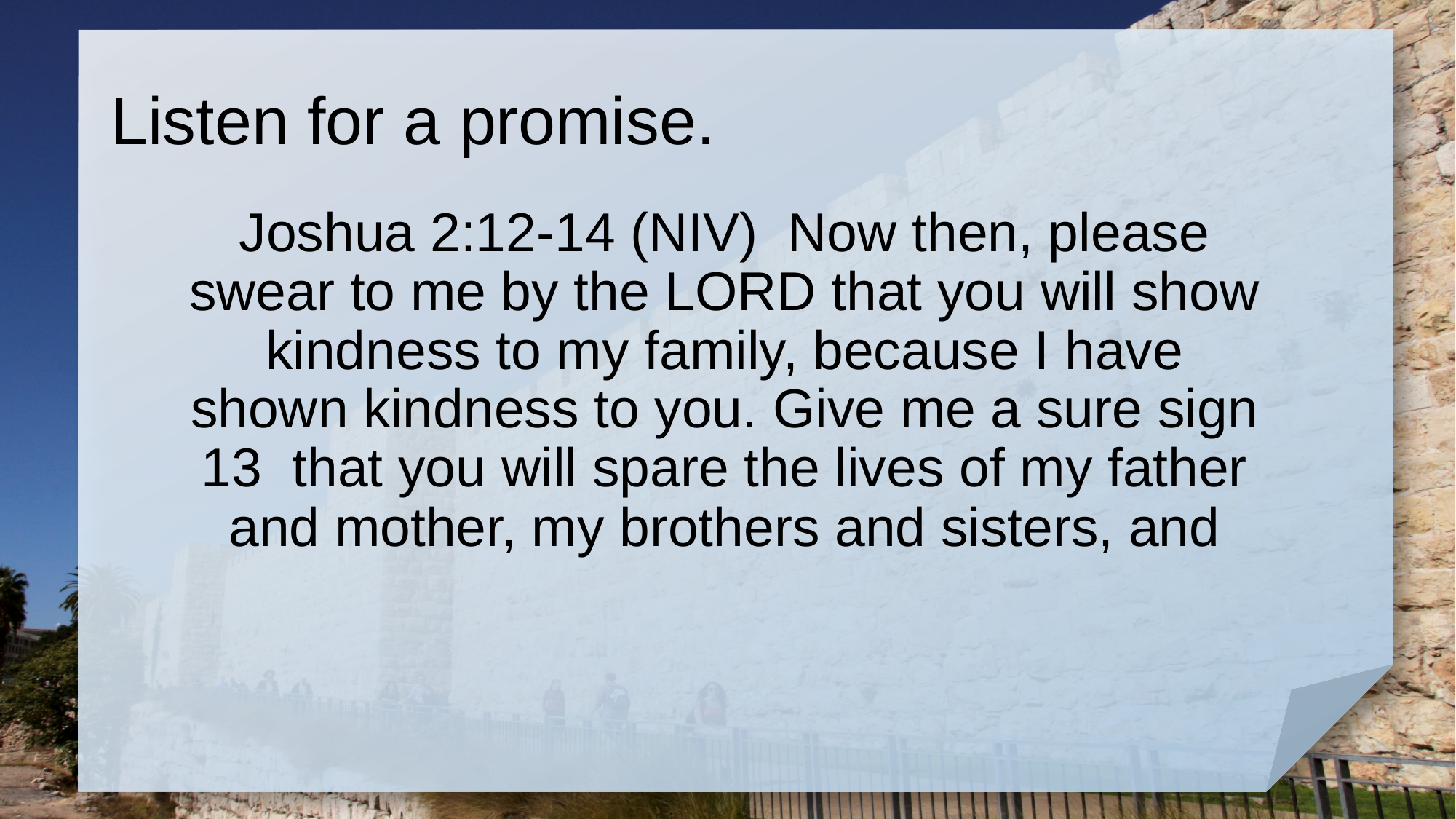

# Listen for a promise.
Joshua 2:12-14 (NIV)  Now then, please swear to me by the LORD that you will show kindness to my family, because I have shown kindness to you. Give me a sure sign 13  that you will spare the lives of my father and mother, my brothers and sisters, and